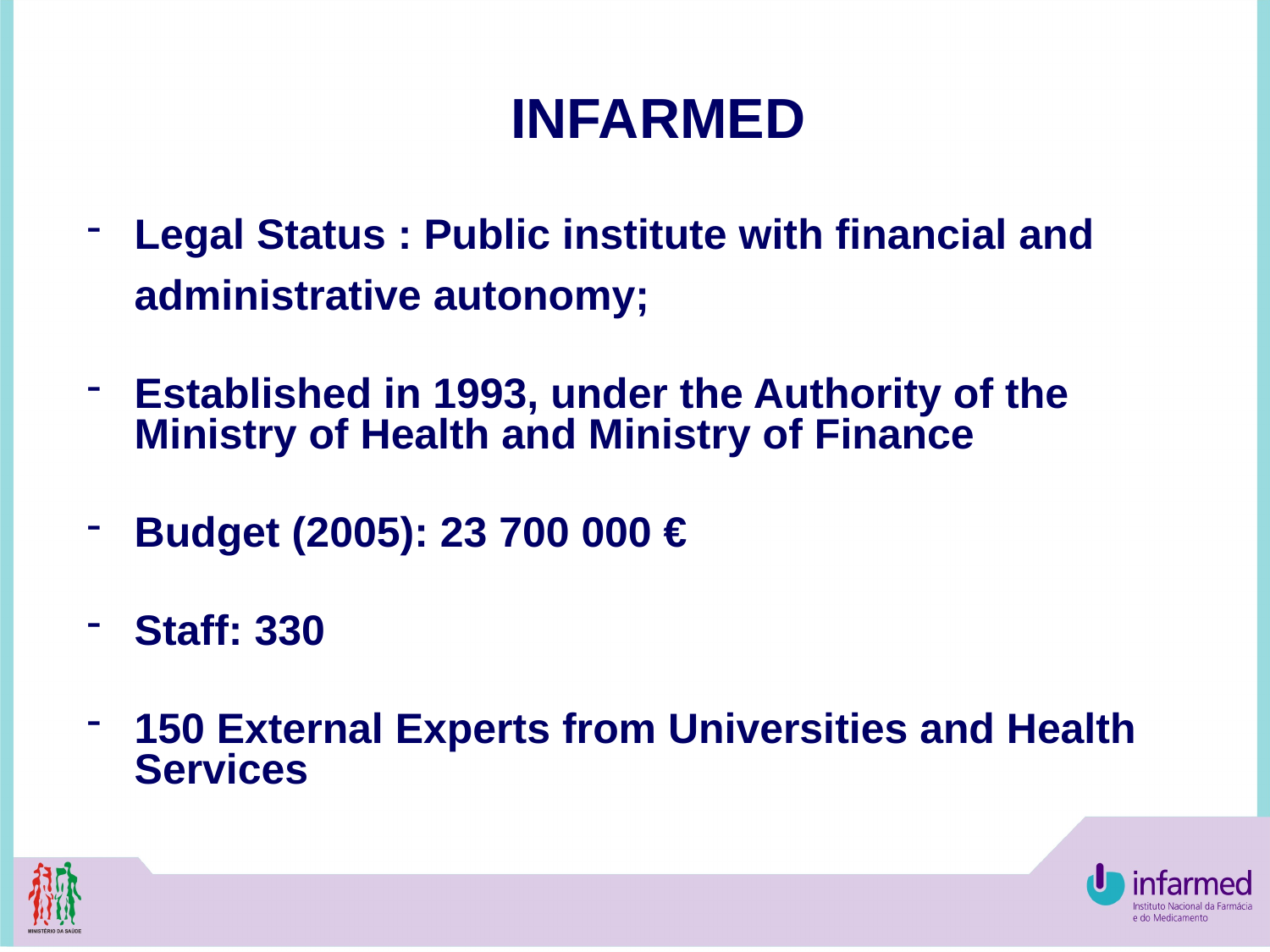

INFARMED
Legal Status : Public institute with financial and administrative autonomy;

Established in 1993, under the Authority of the Ministry of Health and Ministry of Finance

Budget (2005): 23 700 000 €

Staff: 330

150 External Experts from Universities and Health Services